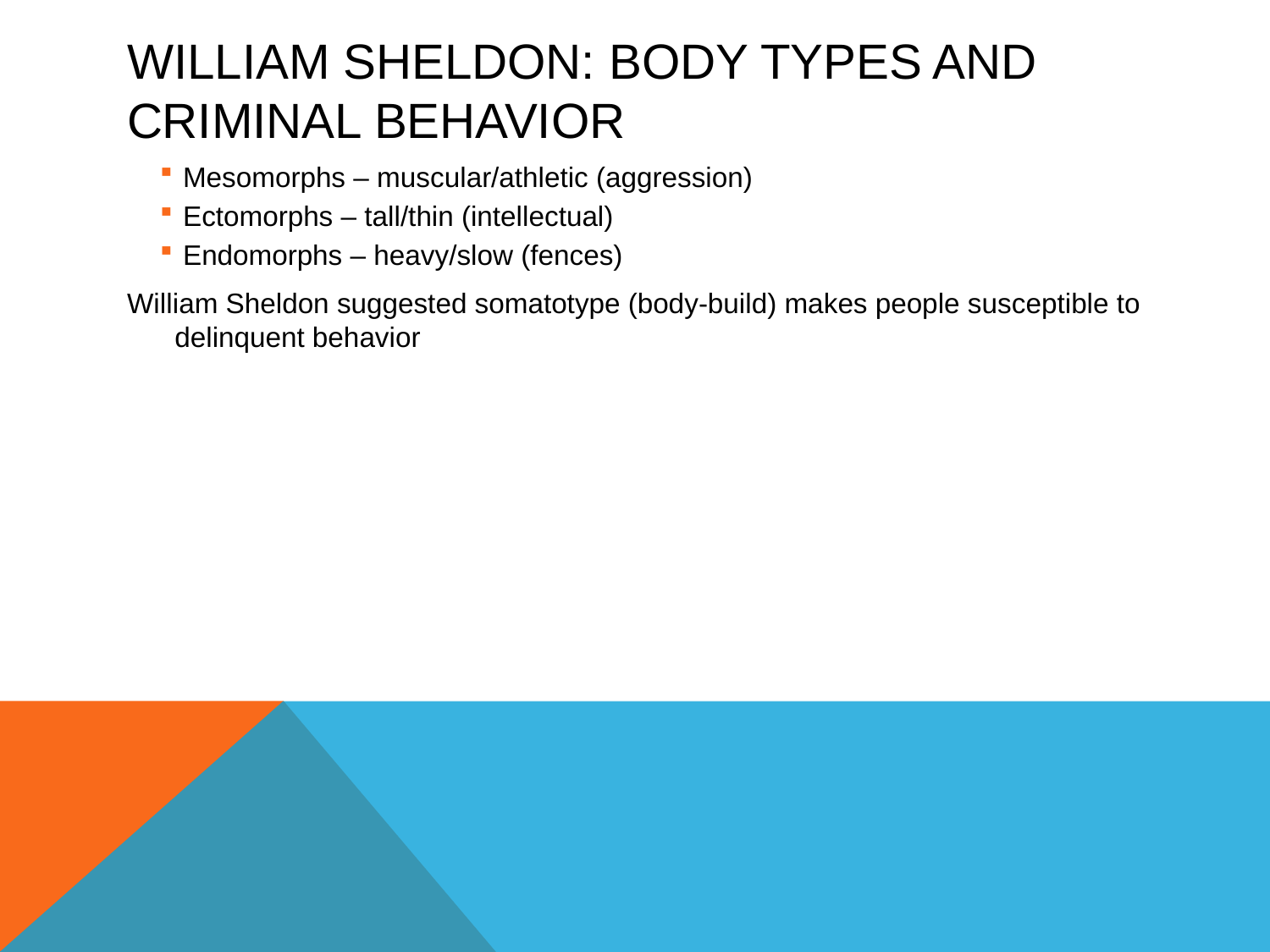

# William Sheldon: Body Types and Criminal Behavior
Mesomorphs – muscular/athletic (aggression)
Ectomorphs – tall/thin (intellectual)
Endomorphs – heavy/slow (fences)
William Sheldon suggested somatotype (body-build) makes people susceptible to delinquent behavior